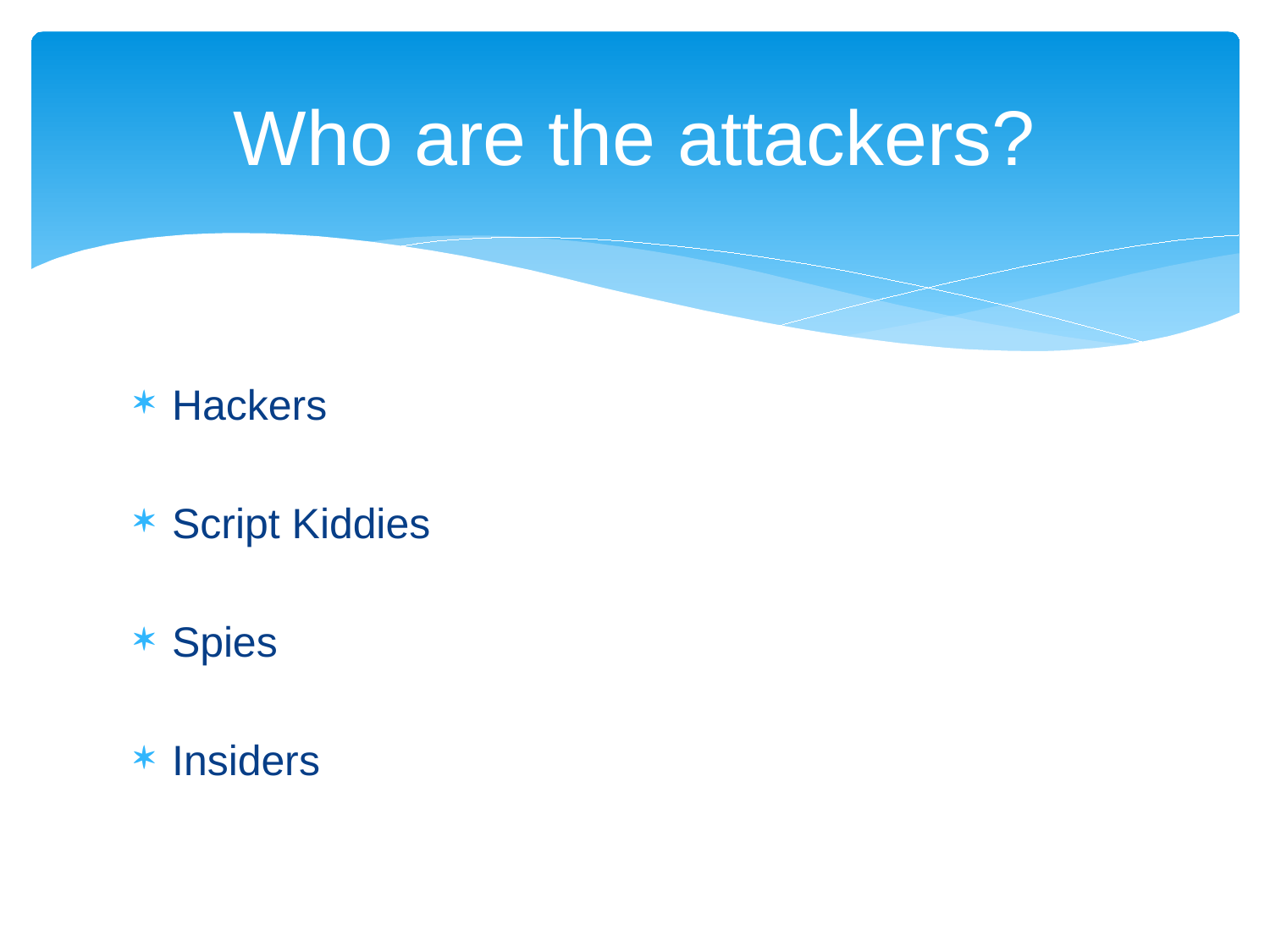

# Who are the attackers?
Hackers

Script Kiddies

Spies

Insiders